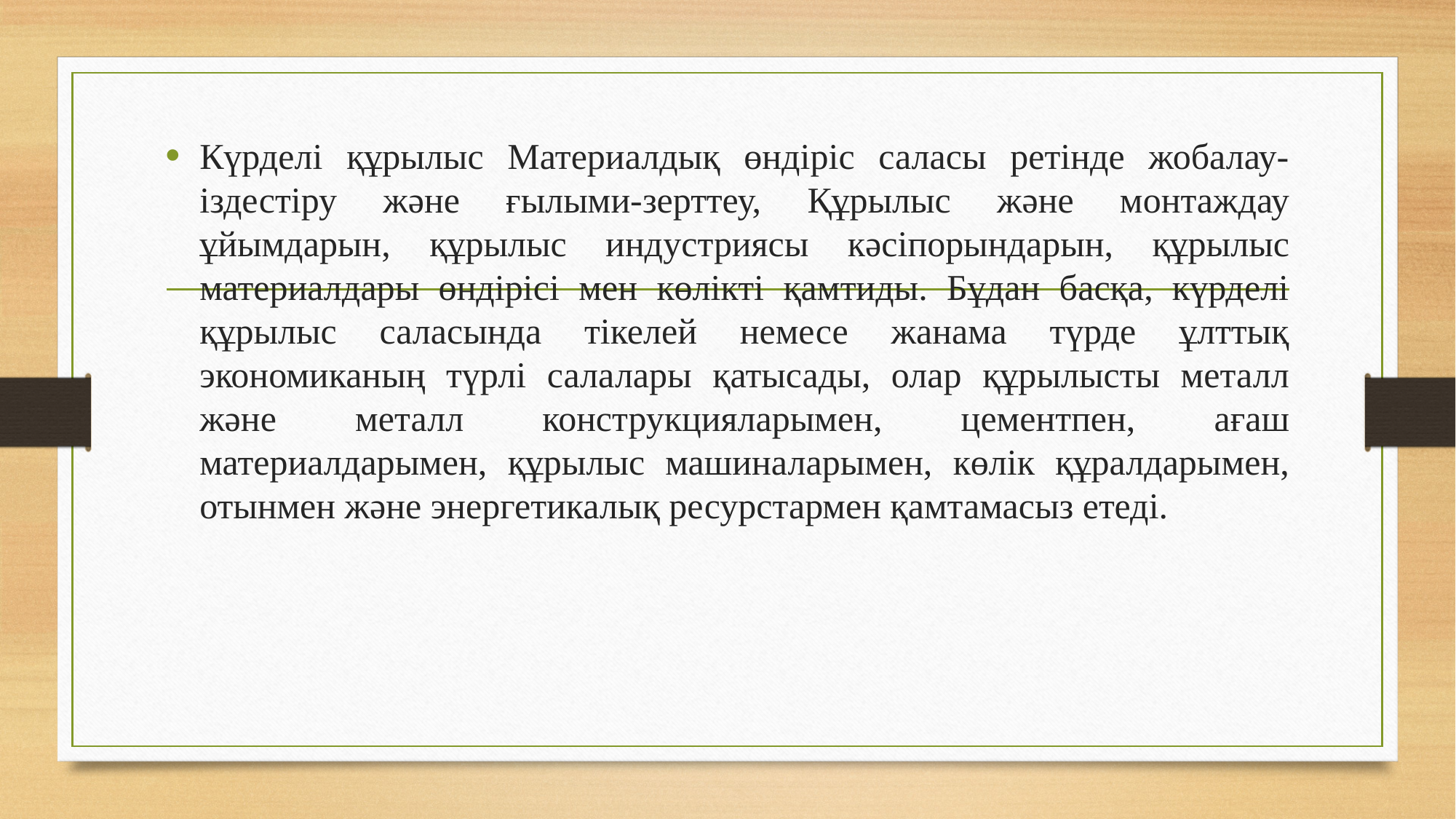

Күрделі құрылыс Материалдық өндіріс саласы ретінде жобалау-іздестіру және ғылыми-зерттеу, Құрылыс және монтаждау ұйымдарын, құрылыс индустриясы кәсіпорындарын, құрылыс материалдары өндірісі мен көлікті қамтиды. Бұдан басқа, күрделі құрылыс саласында тікелей немесе жанама түрде ұлттық экономиканың түрлі салалары қатысады, олар құрылысты металл және металл конструкцияларымен, цементпен, ағаш материалдарымен, құрылыс машиналарымен, көлік құралдарымен, отынмен және энергетикалық ресурстармен қамтамасыз етеді.